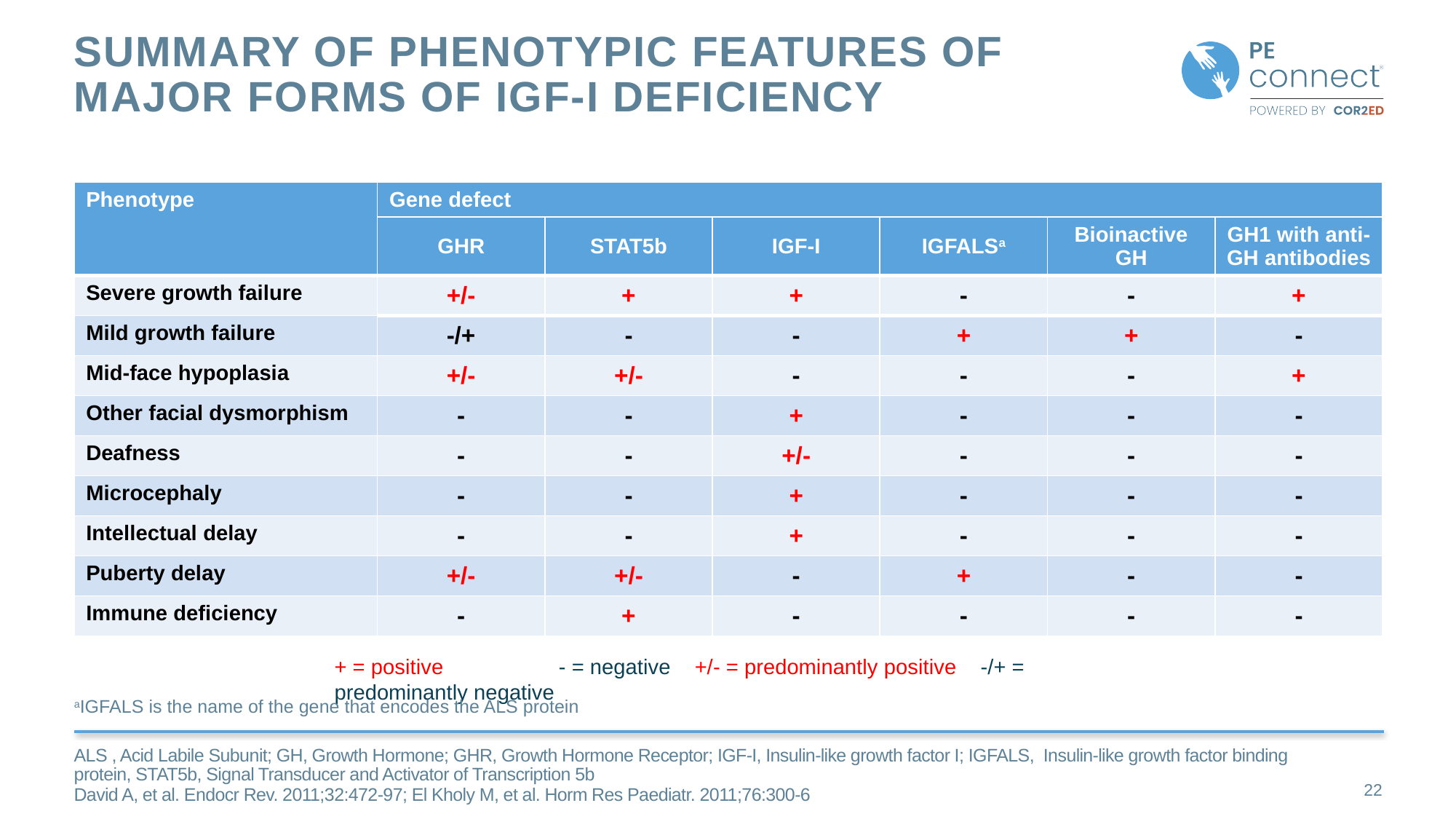

# Summary of phenotypic features of major forms of IGF-I deficiency
| Phenotype | Gene defect |  |  |  |  |  |
| --- | --- | --- | --- | --- | --- | --- |
|  | GHR | STAT5b | IGF-I | IGFALSa | Bioinactive GH | GH1 with anti-GH antibodies |
| Severe growth failure | +/- | + | + | - | - | + |
| Mild growth failure | -/+ | - | - | + | + | - |
| Mid-face hypoplasia | +/- | +/- | - | - | - | + |
| Other facial dysmorphism | - | - | + | - | - | - |
| Deafness | - | - | +/- | - | - | - |
| Microcephaly | - | - | + | - | - | - |
| Intellectual delay | - | - | + | - | - | - |
| Puberty delay | +/- | +/- | - | + | - | - |
| Immune deficiency | - | + | - | - | - | - |
+ = positive	 - = negative    +/- = predominantly positive    -/+ = predominantly negative
aIGFALS is the name of the gene that encodes the ALS protein
ALS , Acid Labile Subunit; GH, Growth Hormone; GHR, Growth Hormone Receptor; IGF-I, Insulin-like growth factor I; IGFALS,  Insulin-like growth factor binding protein, STAT5b, Signal Transducer and Activator of Transcription 5b
David A, et al. Endocr Rev. 2011;32:472-97; El Kholy M, et al. Horm Res Paediatr. 2011;76:300-6
22